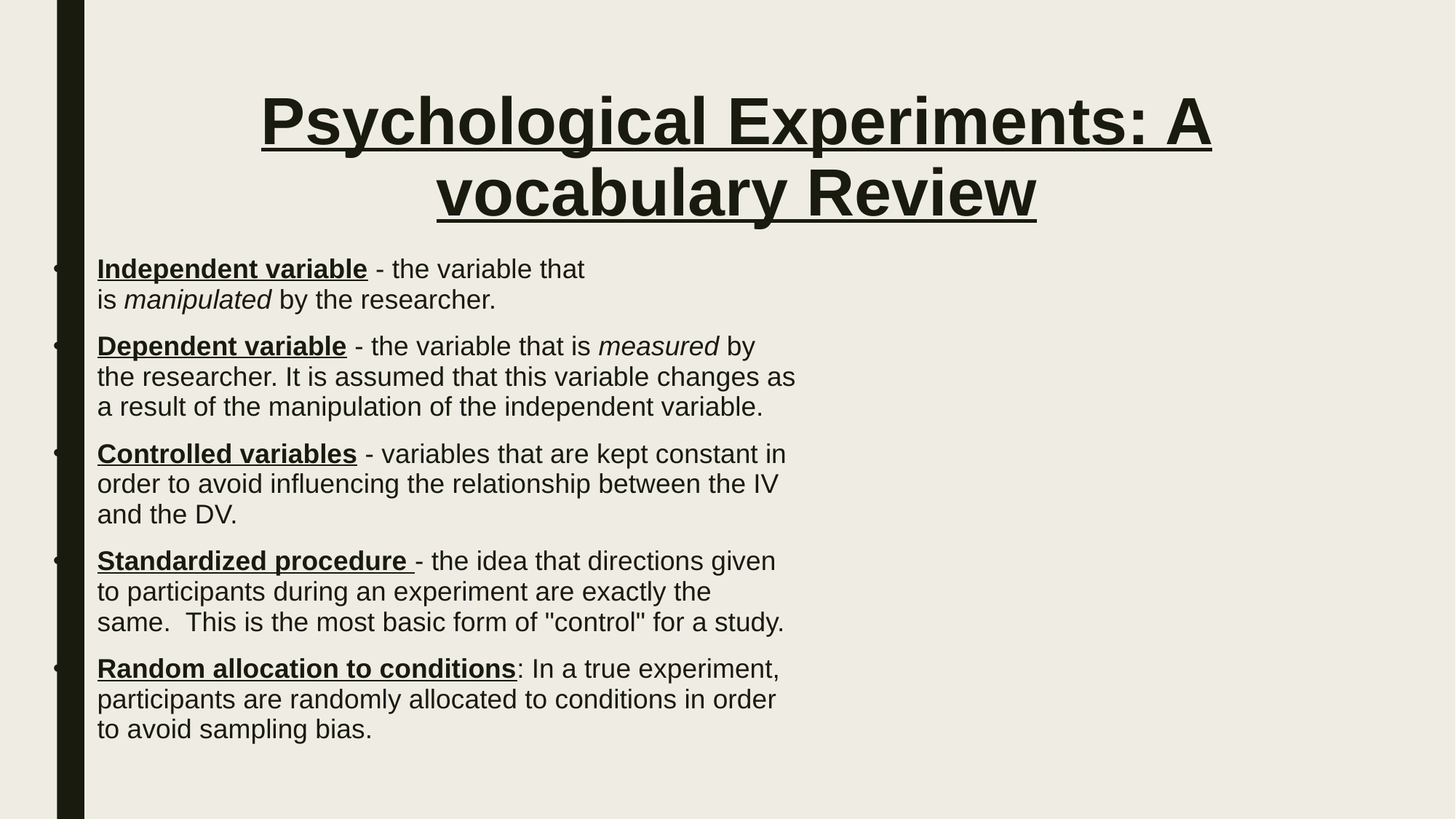

# Psychological Experiments: A vocabulary Review
Independent variable - the variable that is manipulated by the researcher.
Dependent variable - the variable that is measured by the researcher. It is assumed that this variable changes as a result of the manipulation of the independent variable.
Controlled variables - variables that are kept constant in order to avoid influencing the relationship between the IV and the DV.
Standardized procedure - the idea that directions given to participants during an experiment are exactly the same.  This is the most basic form of "control" for a study.
Random allocation to conditions: In a true experiment, participants are randomly allocated to conditions in order to avoid sampling bias.